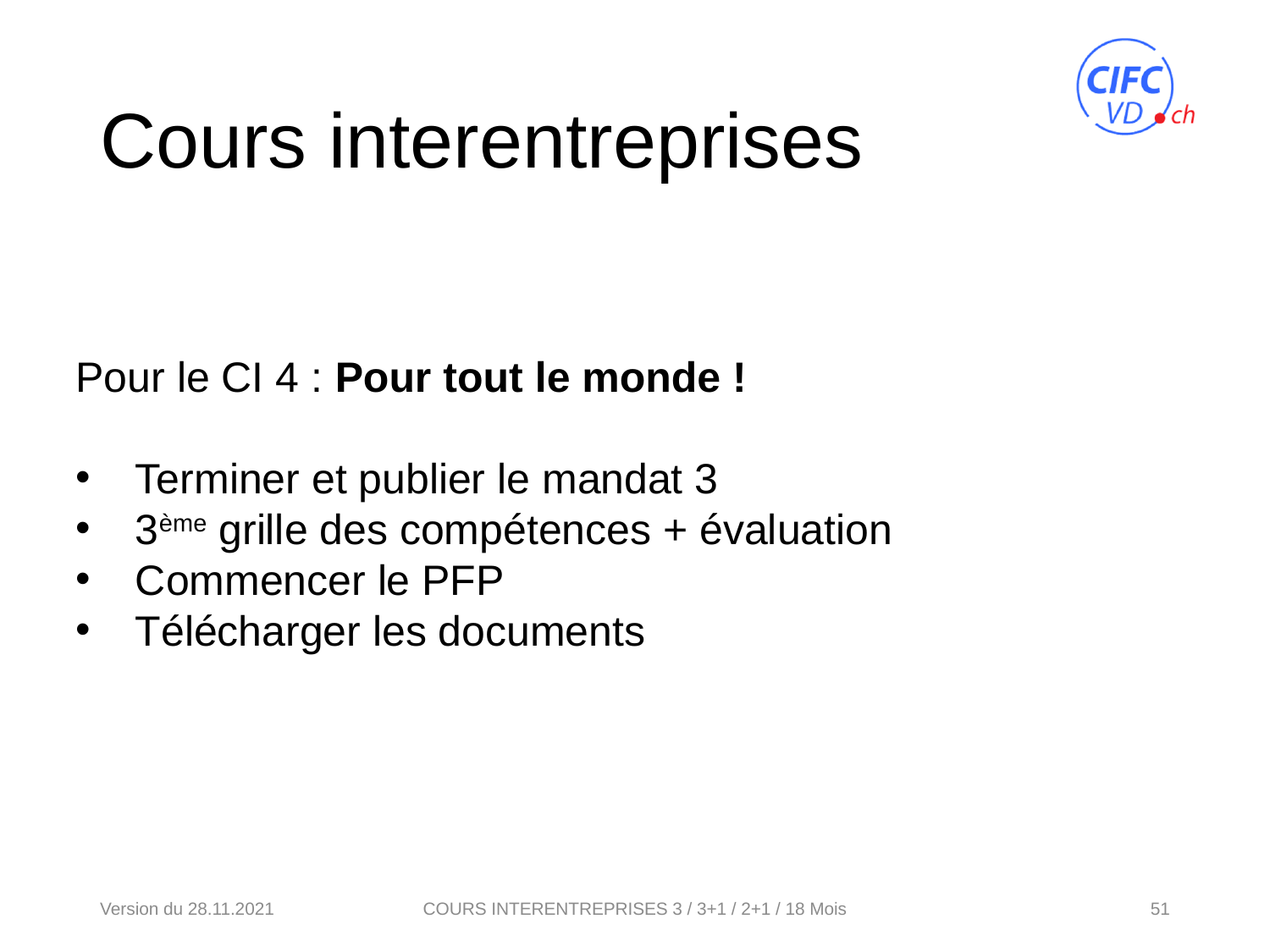

# Cours interentreprises
Pour le CI 4 : Pour tout le monde !

Terminer et publier le mandat 3
3ème grille des compétences + évaluation
Commencer le PFP
Télécharger les documents
Version du 28.11.2021
51
COURS INTERENTREPRISES 3 / 3+1 / 2+1 / 18 Mois